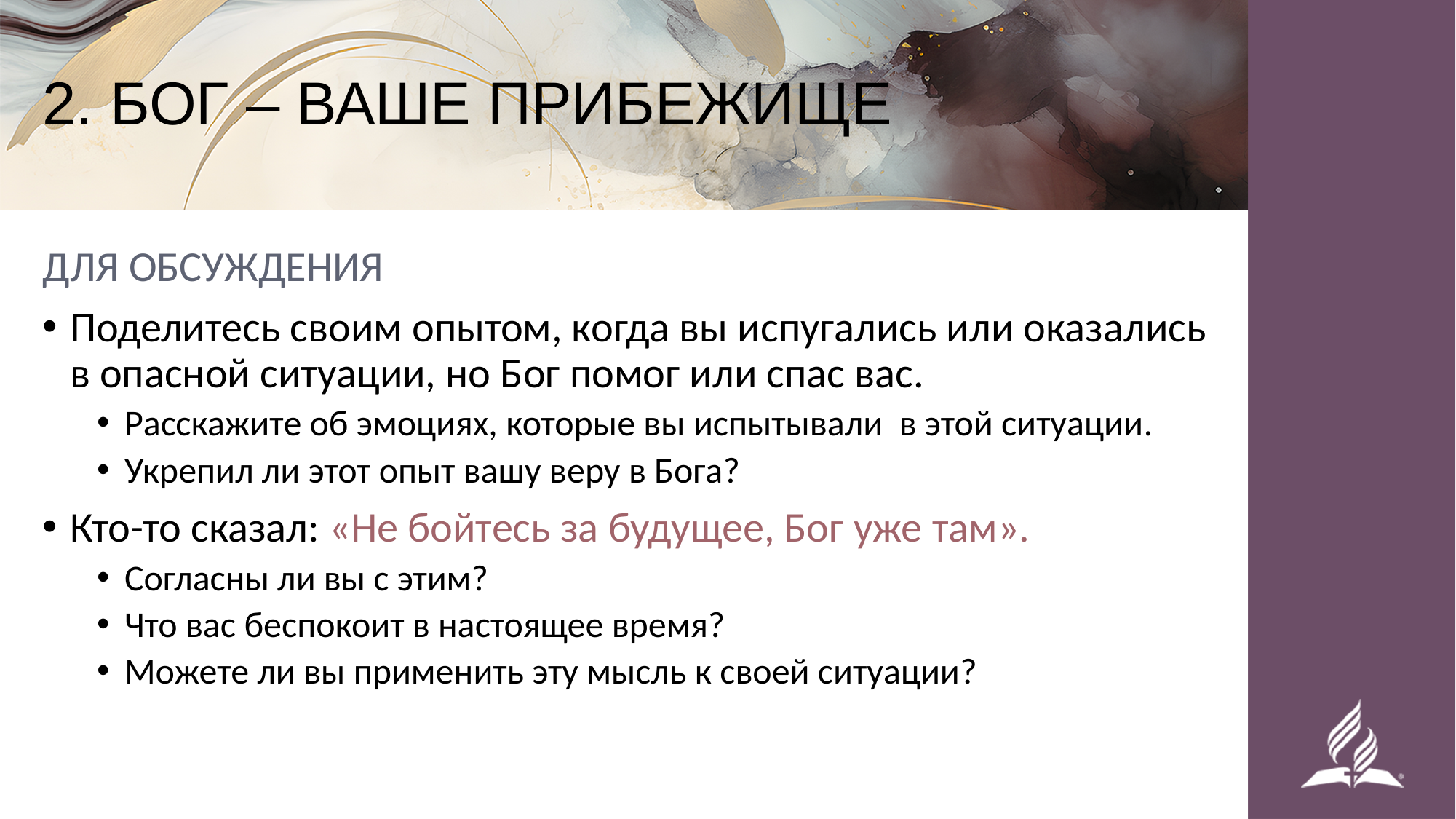

# 2. БОГ – ВАШЕ ПРИБЕЖИЩЕ
ДЛЯ ОБСУЖДЕНИЯ
Поделитесь своим опытом, когда вы испугались или оказались в опасной ситуации, но Бог помог или спас вас.
Расскажите об эмоциях, которые вы испытывали  в этой ситуации.
Укрепил ли этот опыт вашу веру в Бога?
Кто-то сказал: «Не бойтесь за будущее, Бог уже там».
Согласны ли вы с этим?
Что вас беспокоит в настоящее время?
Можете ли вы применить эту мысль к своей ситуации?